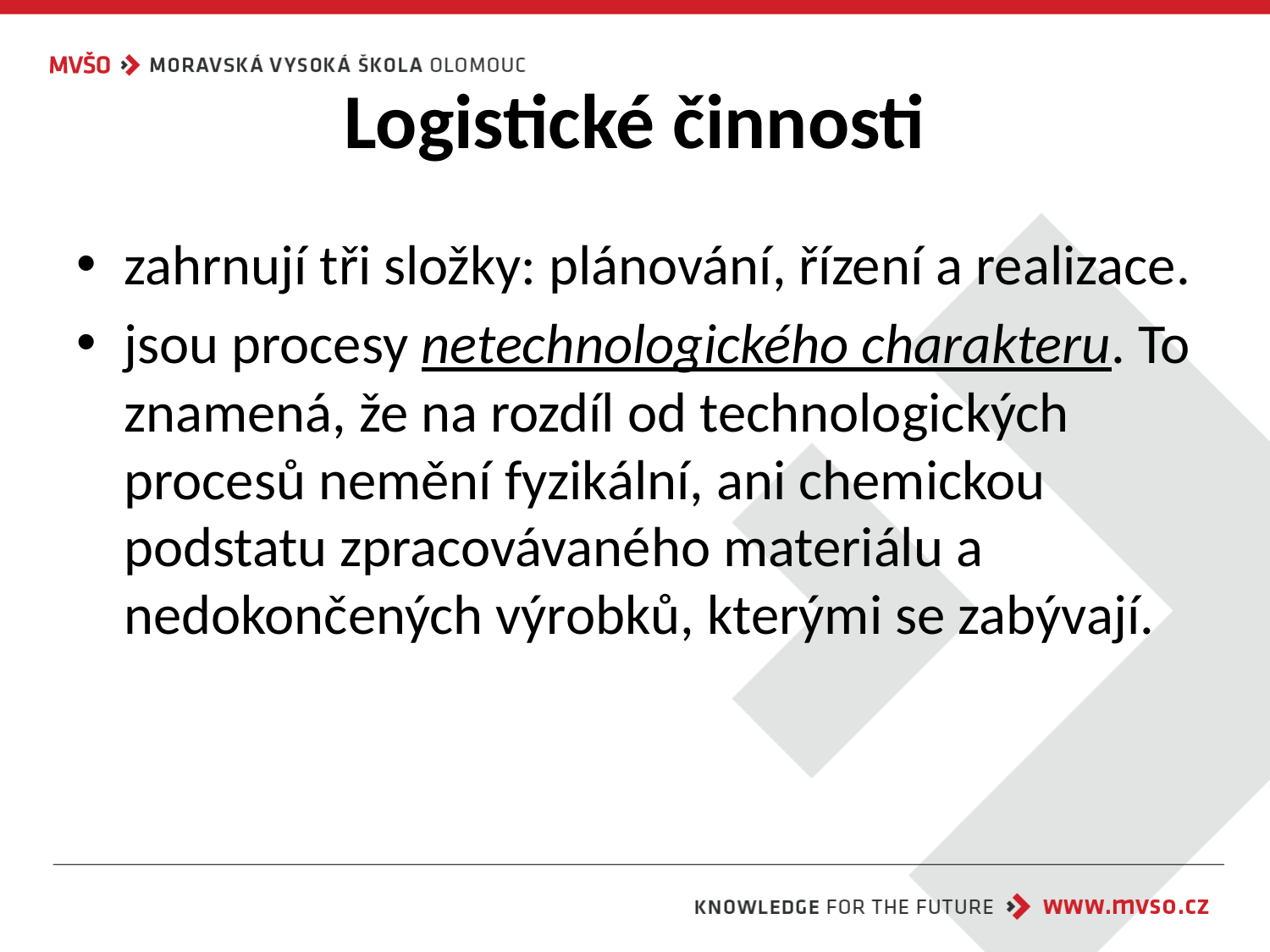

# Logistické činnosti
zahrnují tři složky: plánování, řízení a realizace.
jsou procesy netechnologického charakteru. To znamená, že na rozdíl od technologických procesů nemění fyzikální, ani chemickou podstatu zpracovávaného materiálu a nedokončených výrobků, kterými se zabývají.